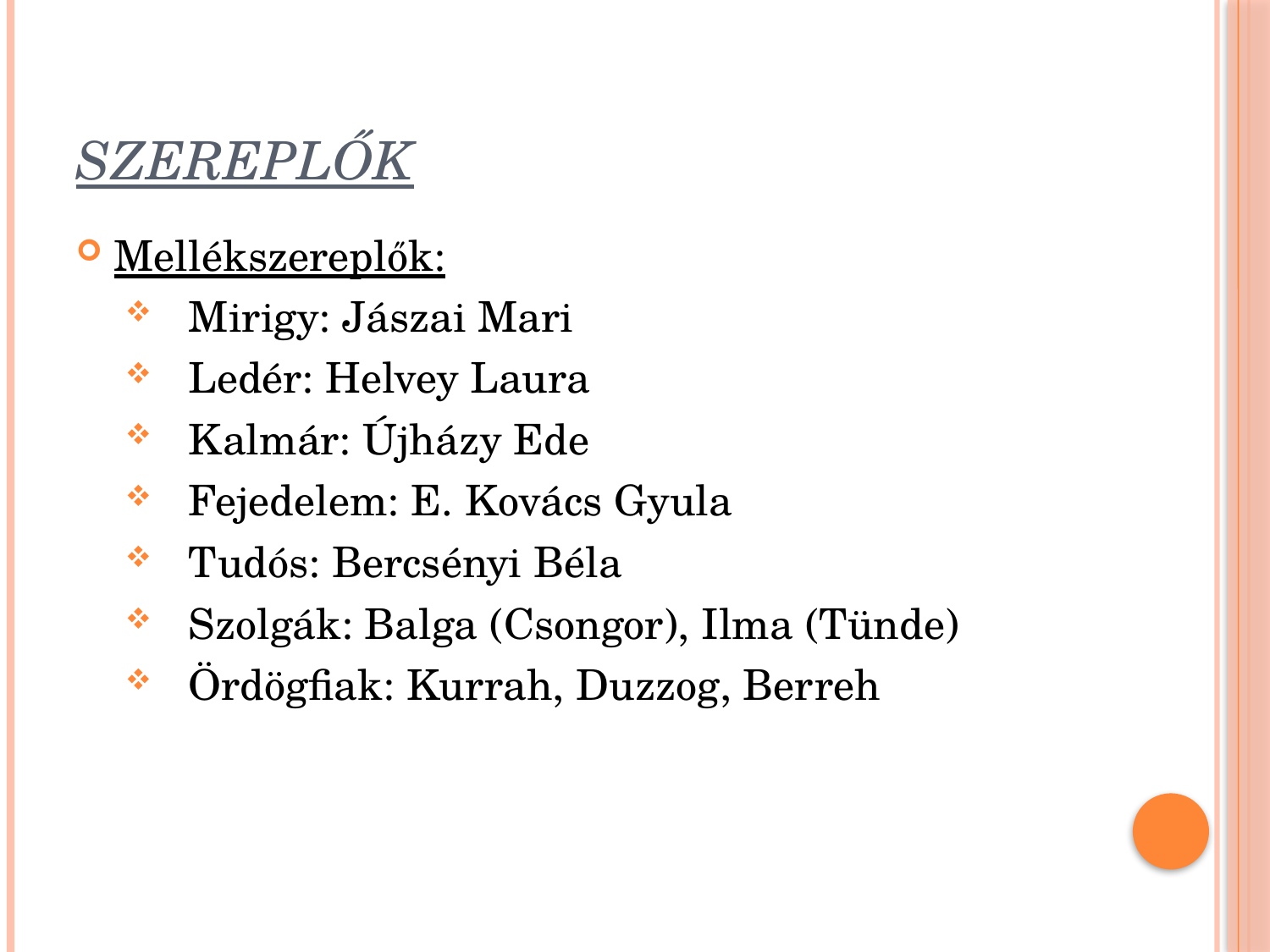

# Szereplők
Mellékszereplők:
Mirigy: Jászai Mari
Ledér: Helvey Laura
Kalmár: Újházy Ede
Fejedelem: E. Kovács Gyula
Tudós: Bercsényi Béla
Szolgák: Balga (Csongor), Ilma (Tünde)
Ördögfiak: Kurrah, Duzzog, Berreh